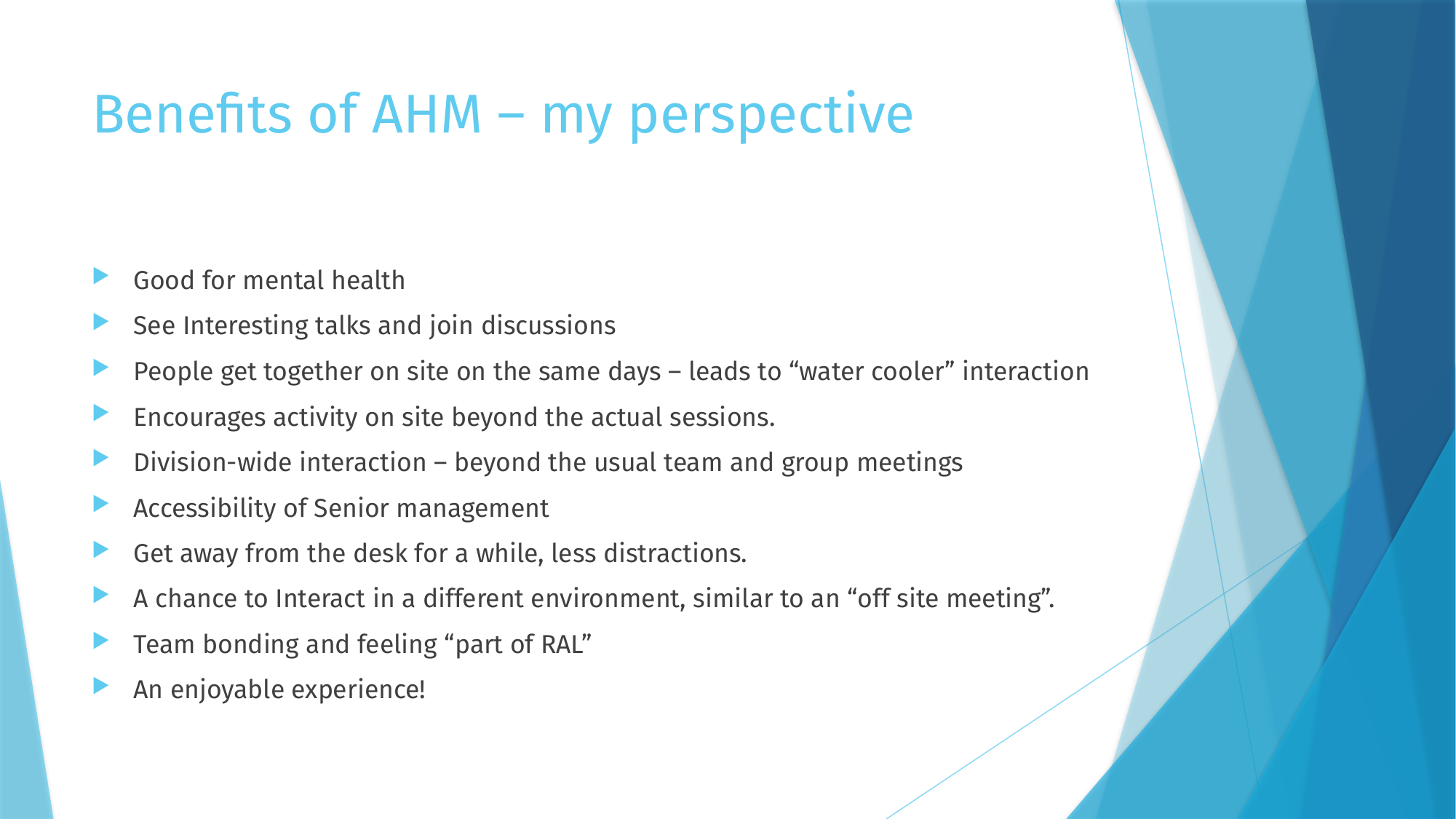

# Benefits of AHM – my perspective
Good for mental health
See Interesting talks and join discussions
People get together on site on the same days – leads to “water cooler” interaction
Encourages activity on site beyond the actual sessions.
Division-wide interaction – beyond the usual team and group meetings
Accessibility of Senior management
Get away from the desk for a while, less distractions.
A chance to Interact in a different environment, similar to an “off site meeting”.
Team bonding and feeling “part of RAL”
An enjoyable experience!